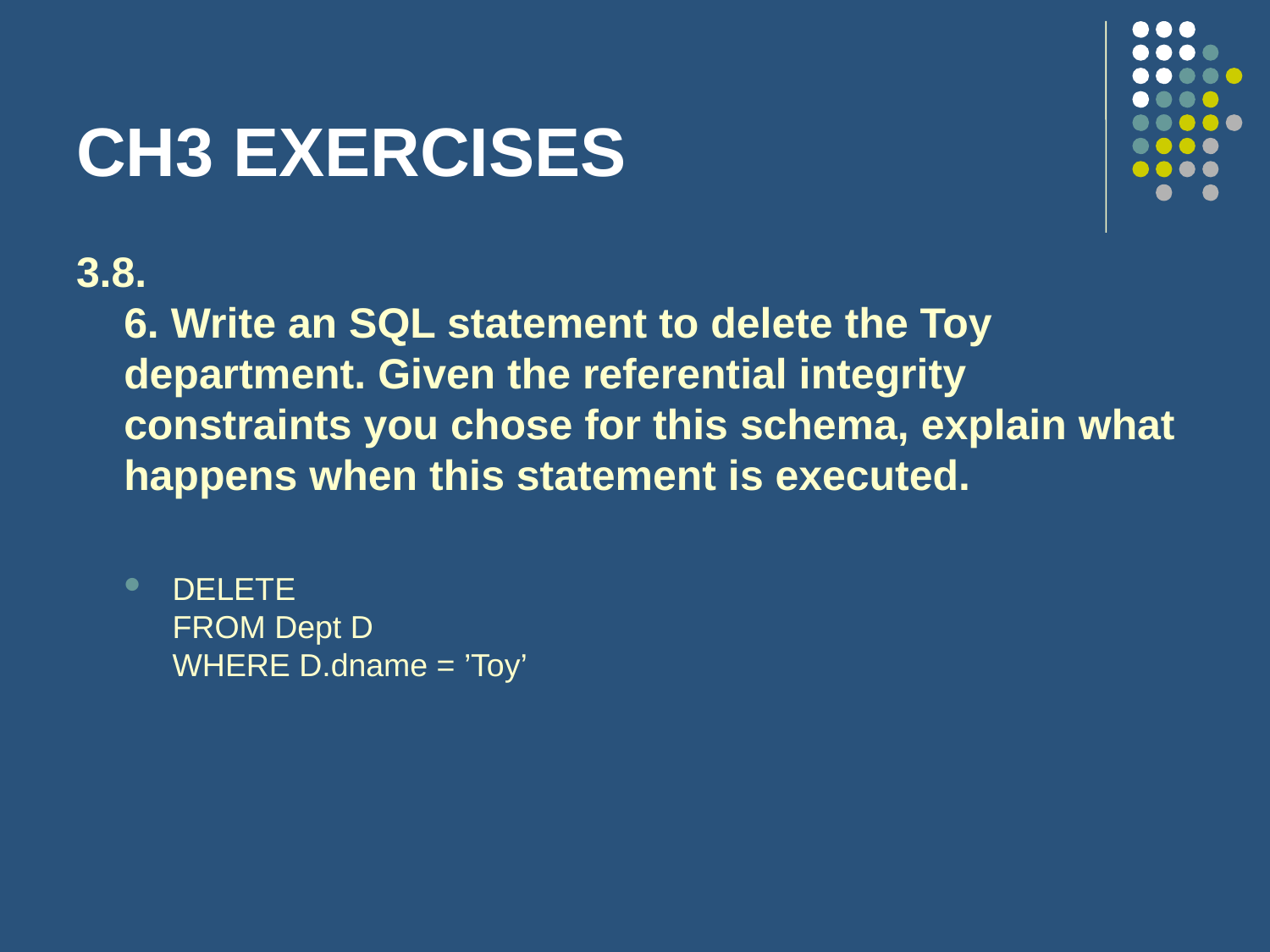

# CH3 EXERCISES
3.8.
6. Write an SQL statement to delete the Toy department. Given the referential integrity constraints you chose for this schema, explain what happens when this statement is executed.

DELETE
FROM Dept D
WHERE D.dname = ’Toy’